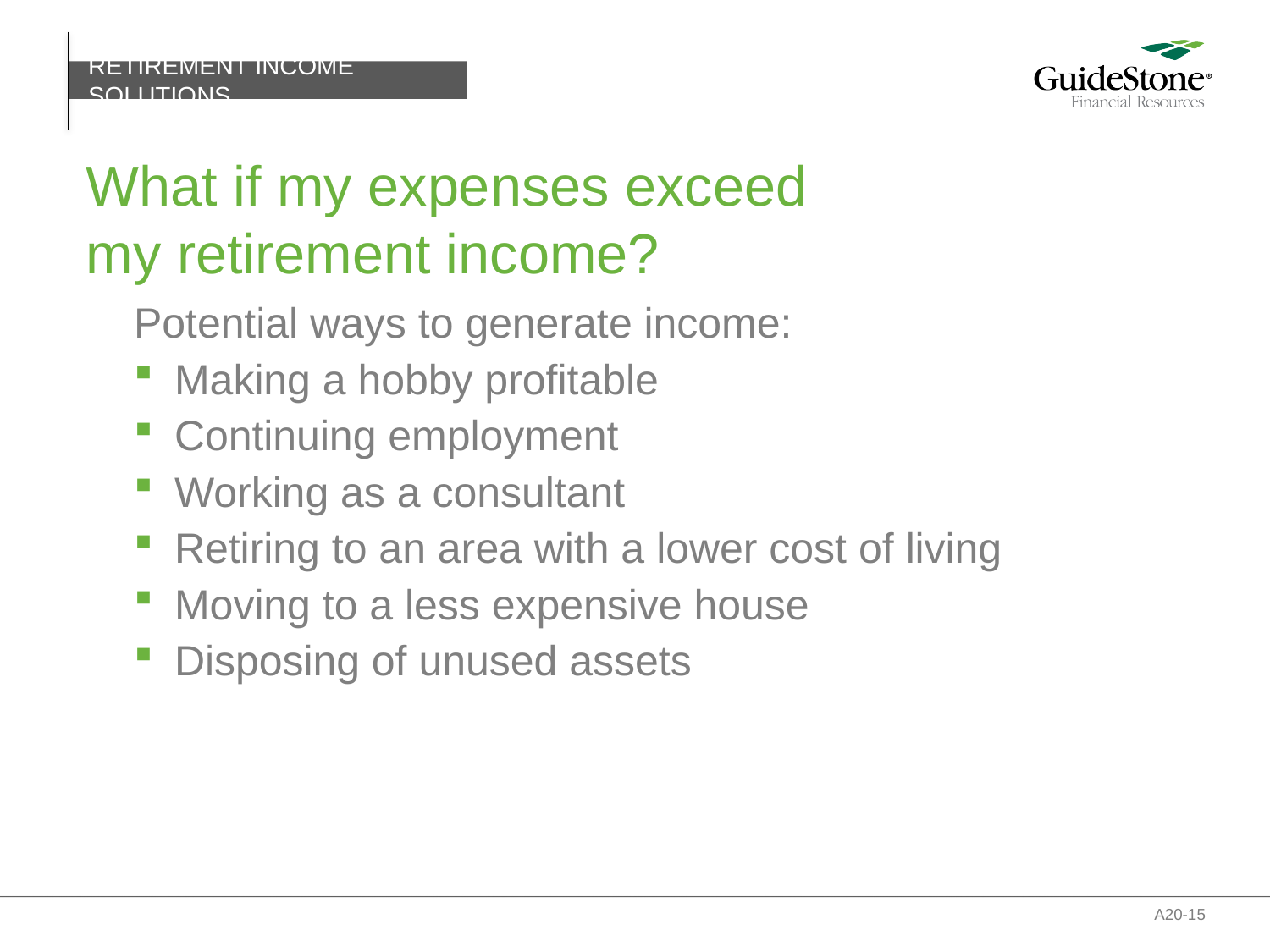

RETIREMENT INCOME SOLUTIONS
# What if my expenses exceed my retirement income?
Potential ways to generate income:
Making a hobby profitable
Continuing employment
Working as a consultant
Retiring to an area with a lower cost of living
Moving to a less expensive house
Disposing of unused assets
A20-15